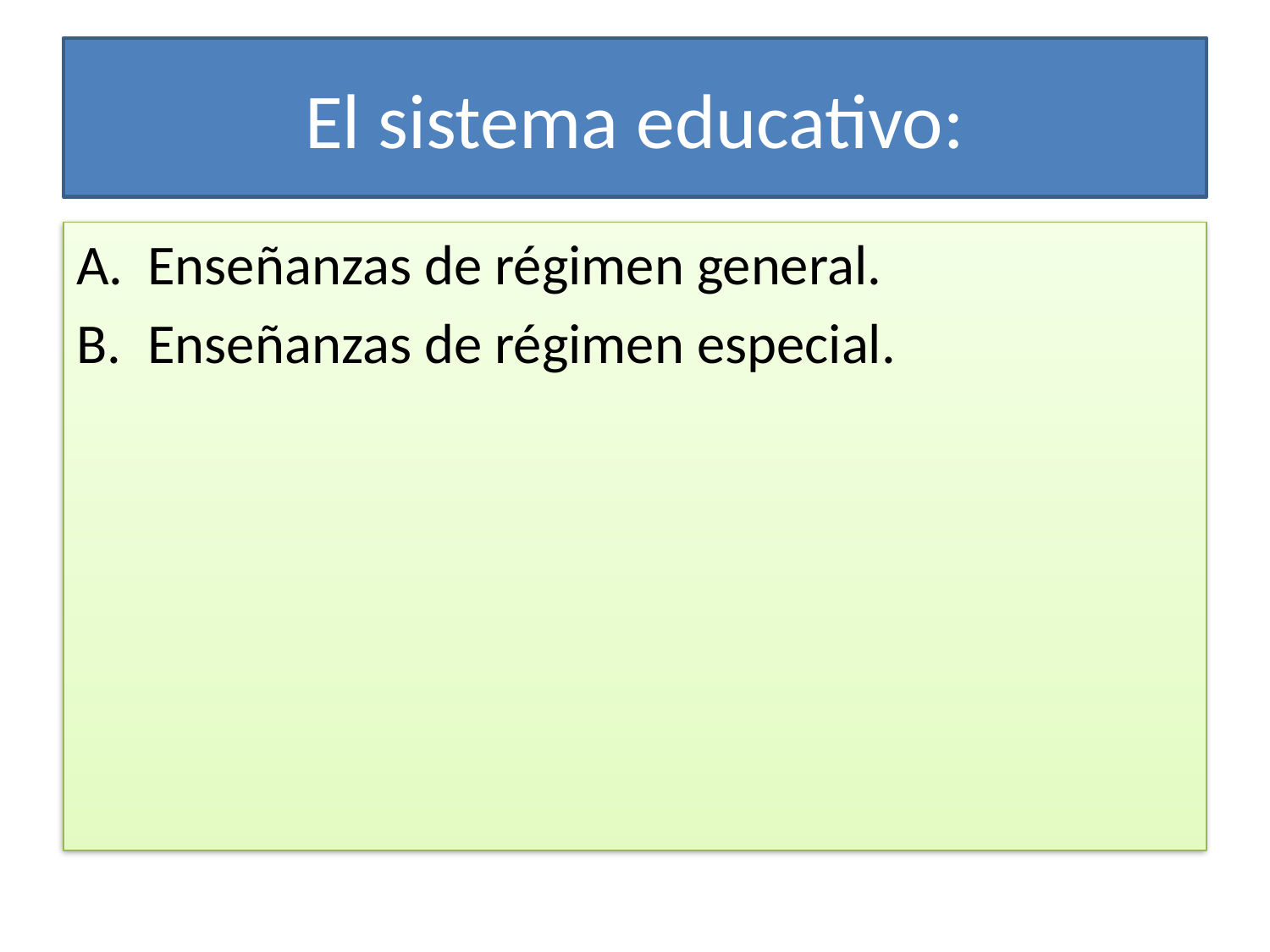

# El sistema educativo:
Enseñanzas de régimen general.
Enseñanzas de régimen especial.